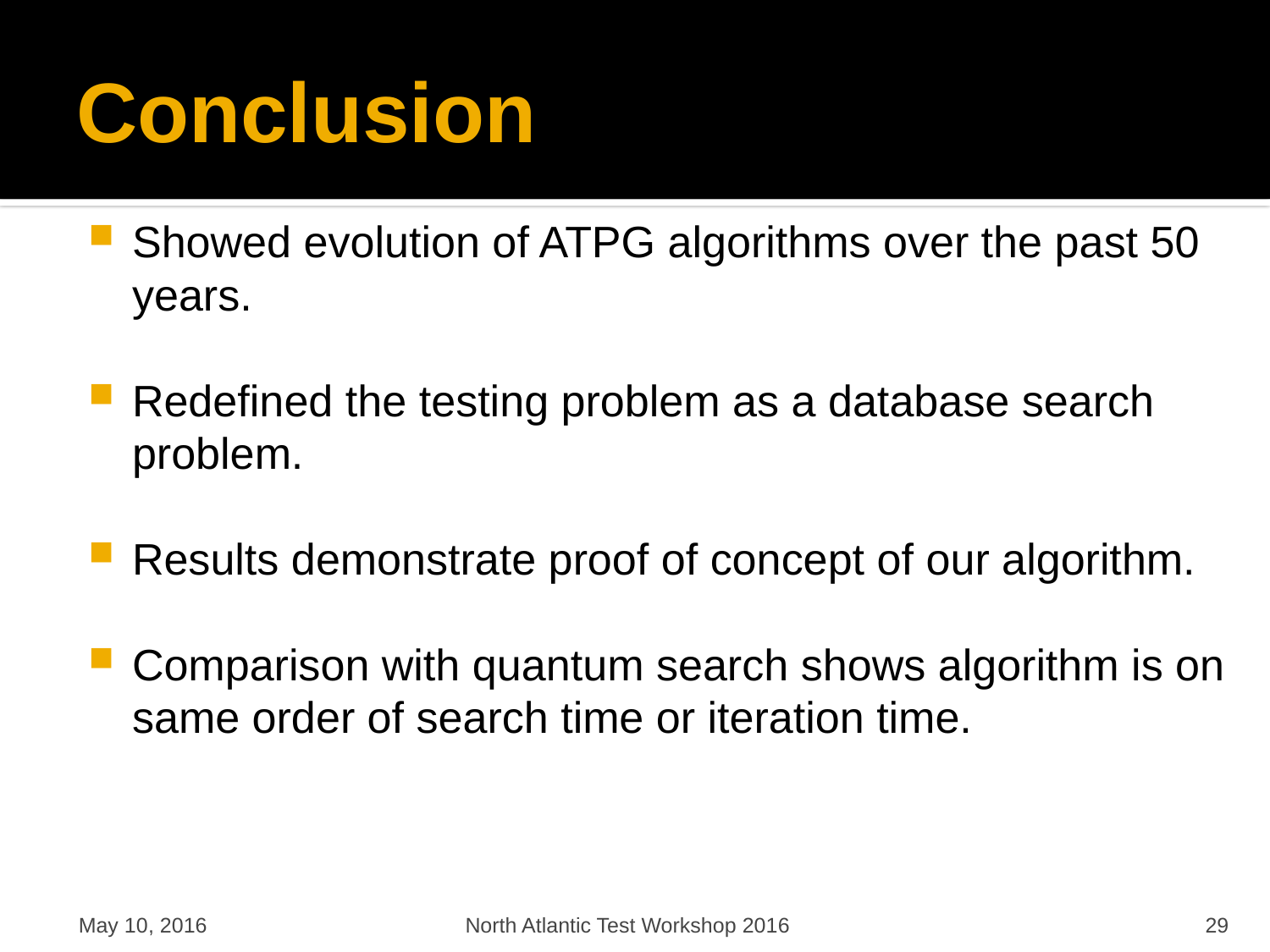

# Conclusion
Showed evolution of ATPG algorithms over the past 50 years.

Redefined the testing problem as a database search problem.

Results demonstrate proof of concept of our algorithm.

Comparison with quantum search shows algorithm is on same order of search time or iteration time.
May 10, 2016
North Atlantic Test Workshop 2016
29